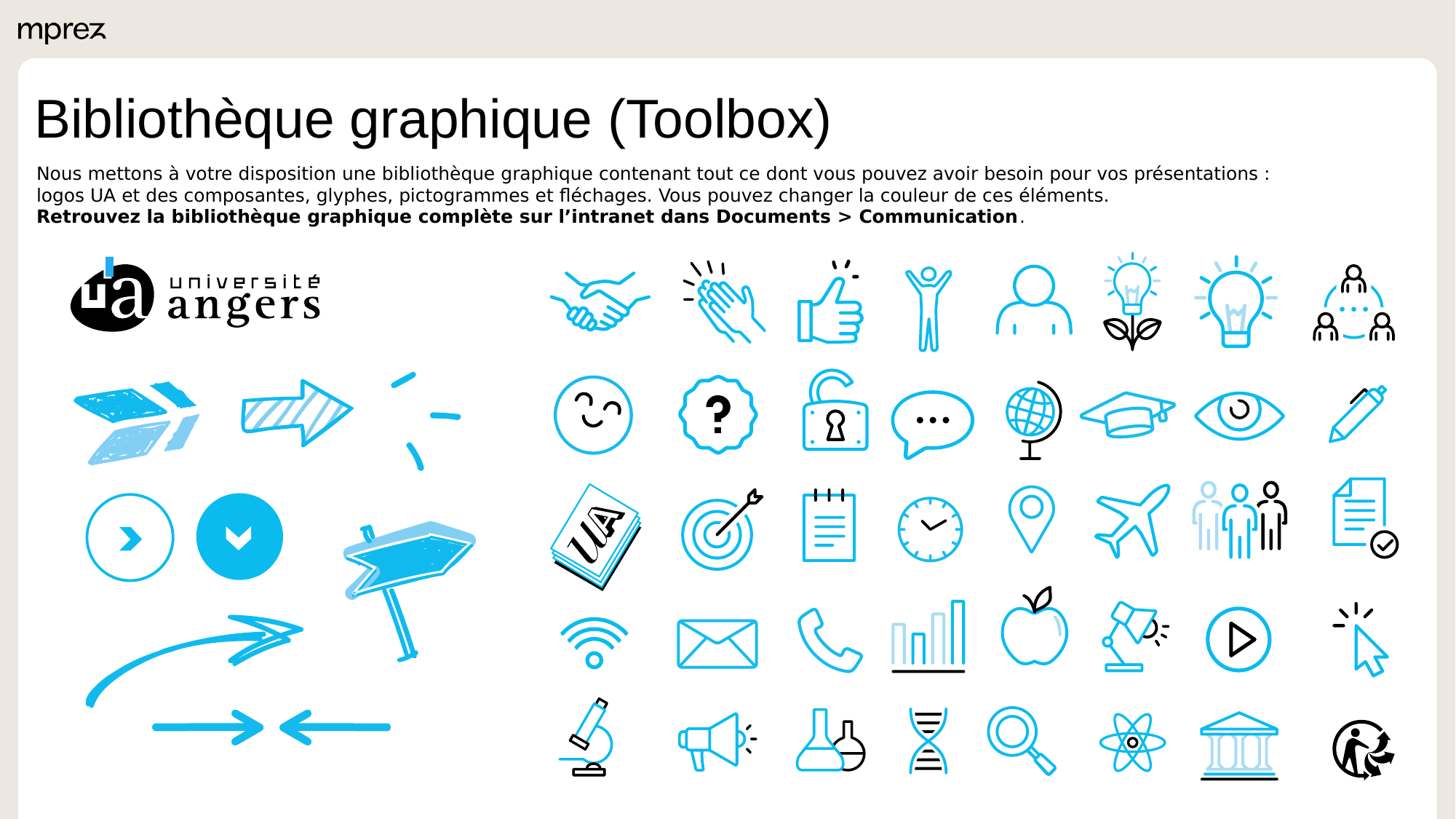

Bibliothèque graphique (Toolbox)
Nous mettons à votre disposition une bibliothèque graphique contenant tout ce dont vous pouvez avoir besoin pour vos présentations :
logos UA et des composantes, glyphes, pictogrammes et fléchages. Vous pouvez changer la couleur de ces éléments.
Retrouvez la bibliothèque graphique complète sur l’intranet dans Documents > Communication.